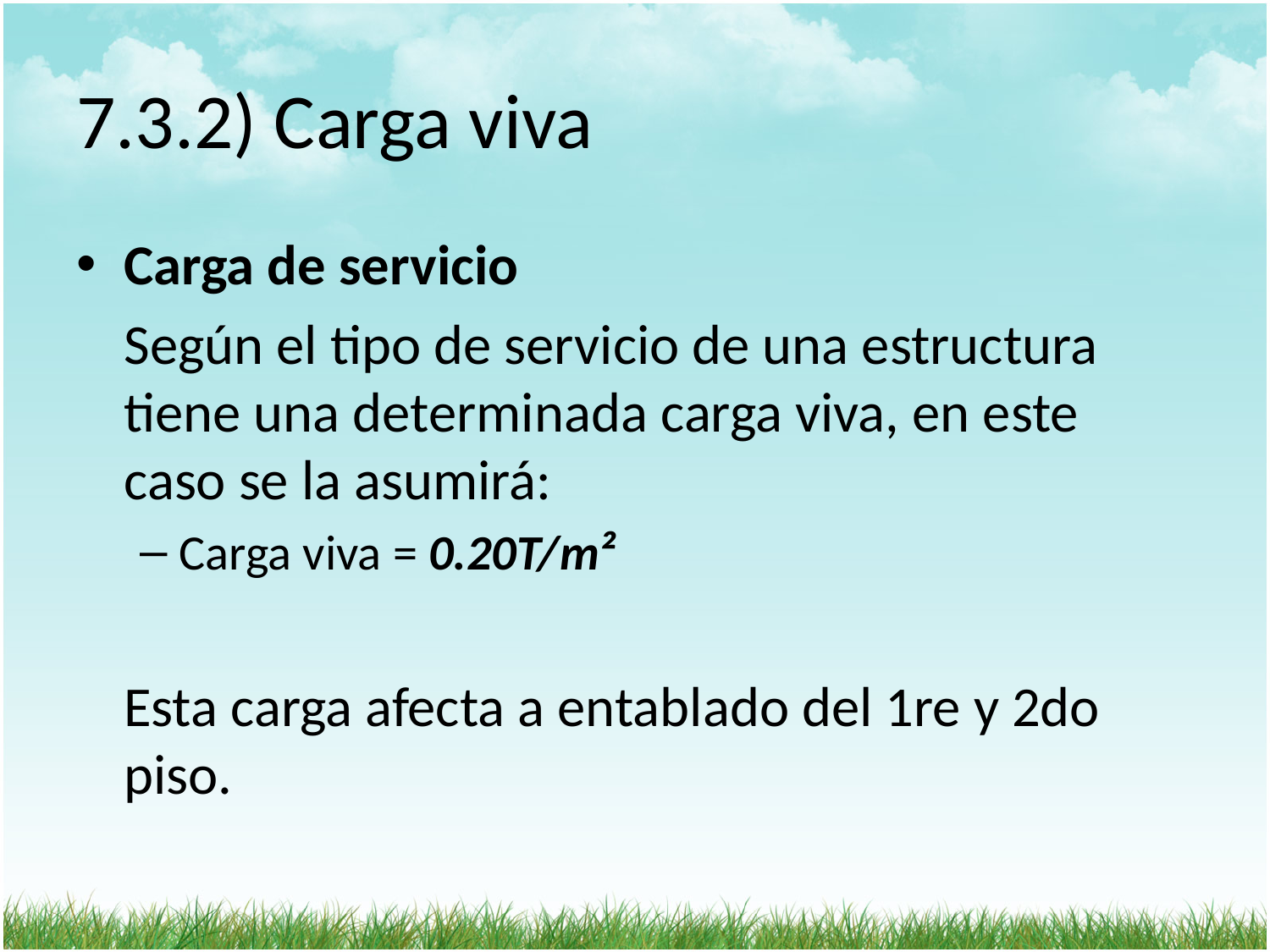

# 7.3.2) Carga viva
Carga de servicio
	Según el tipo de servicio de una estructura tiene una determinada carga viva, en este caso se la asumirá:
Carga viva = 0.20T/m²

	Esta carga afecta a entablado del 1re y 2do piso.